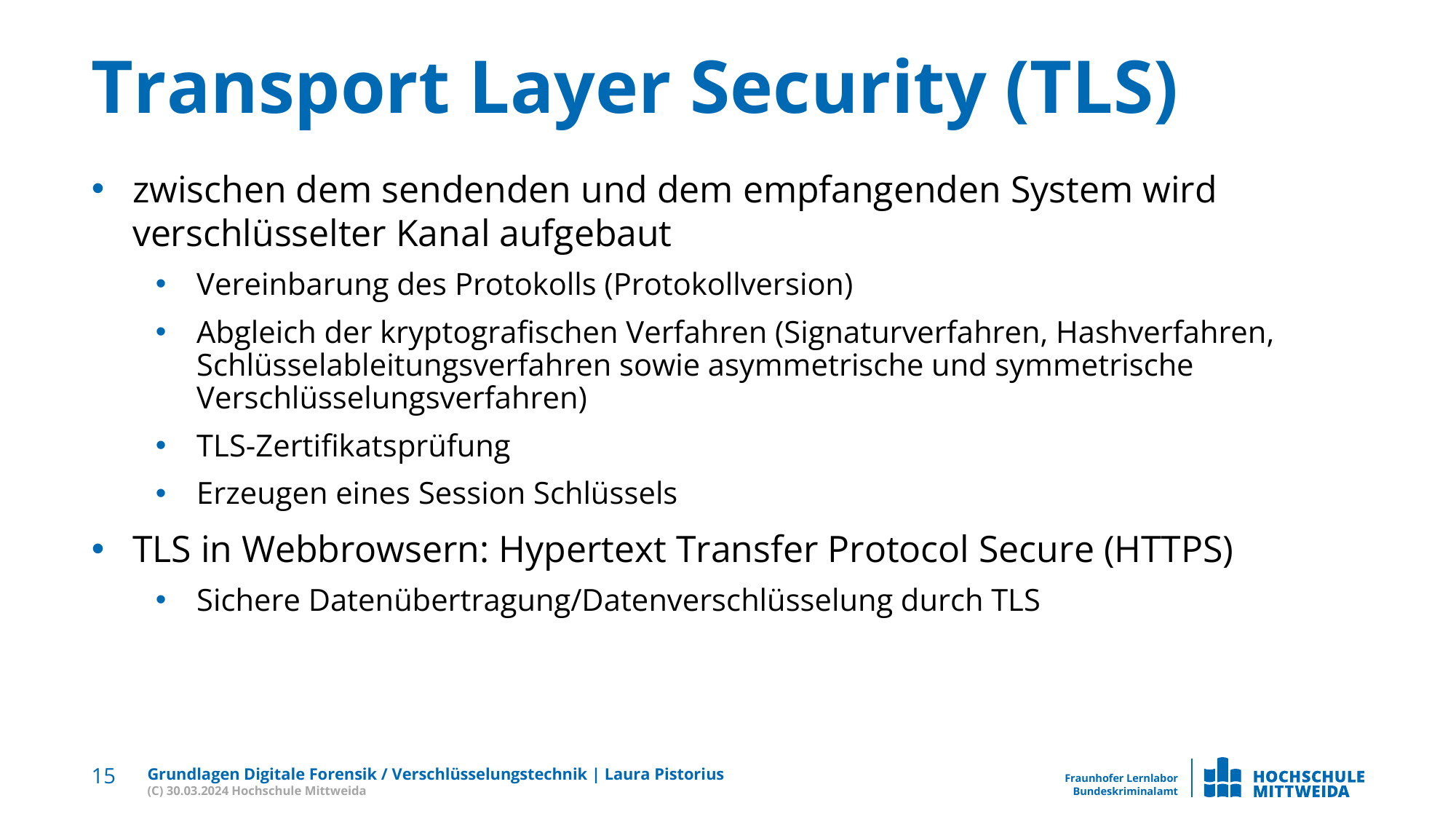

# Transport Layer Security (TLS)
zwischen dem sendenden und dem empfangenden System wird verschlüsselter Kanal aufgebaut
Vereinbarung des Protokolls (Protokollversion)
Abgleich der kryptografischen Verfahren (Signaturverfahren, Hashverfahren, Schlüsselableitungsverfahren sowie asymmetrische und symmetrische Verschlüsselungsverfahren)
TLS-Zertifikatsprüfung
Erzeugen eines Session Schlüssels
TLS in Webbrowsern: Hypertext Transfer Protocol Secure (HTTPS)
Sichere Datenübertragung/Datenverschlüsselung durch TLS